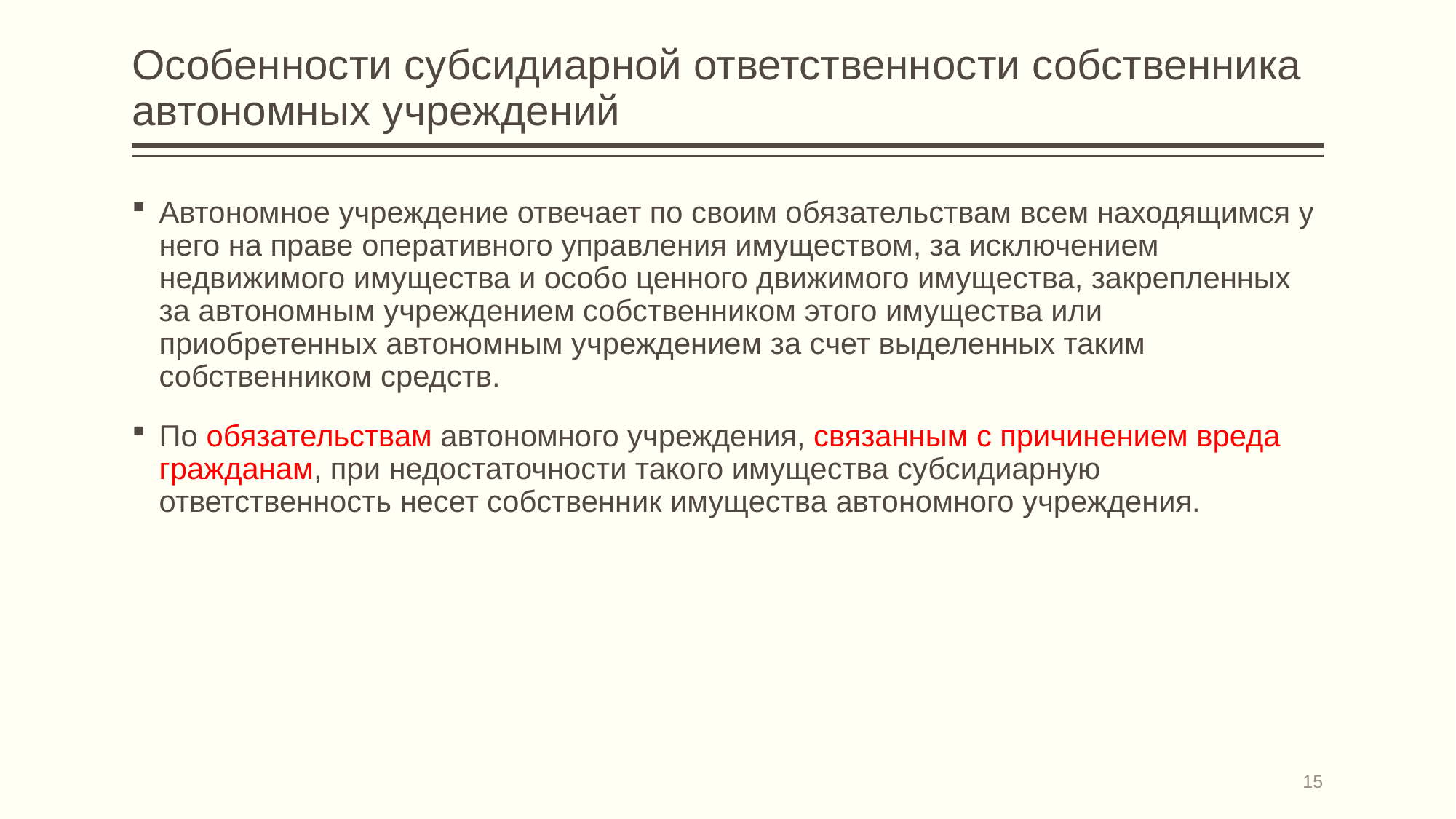

# Особенности субсидиарной ответственности собственника автономных учреждений
Автономное учреждение отвечает по своим обязательствам всем находящимся у него на праве оперативного управления имуществом, за исключением недвижимого имущества и особо ценного движимого имущества, закрепленных за автономным учреждением собственником этого имущества или приобретенных автономным учреждением за счет выделенных таким собственником средств.
По обязательствам автономного учреждения, связанным с причинением вреда гражданам, при недостаточности такого имущества субсидиарную ответственность несет собственник имущества автономного учреждения.
15